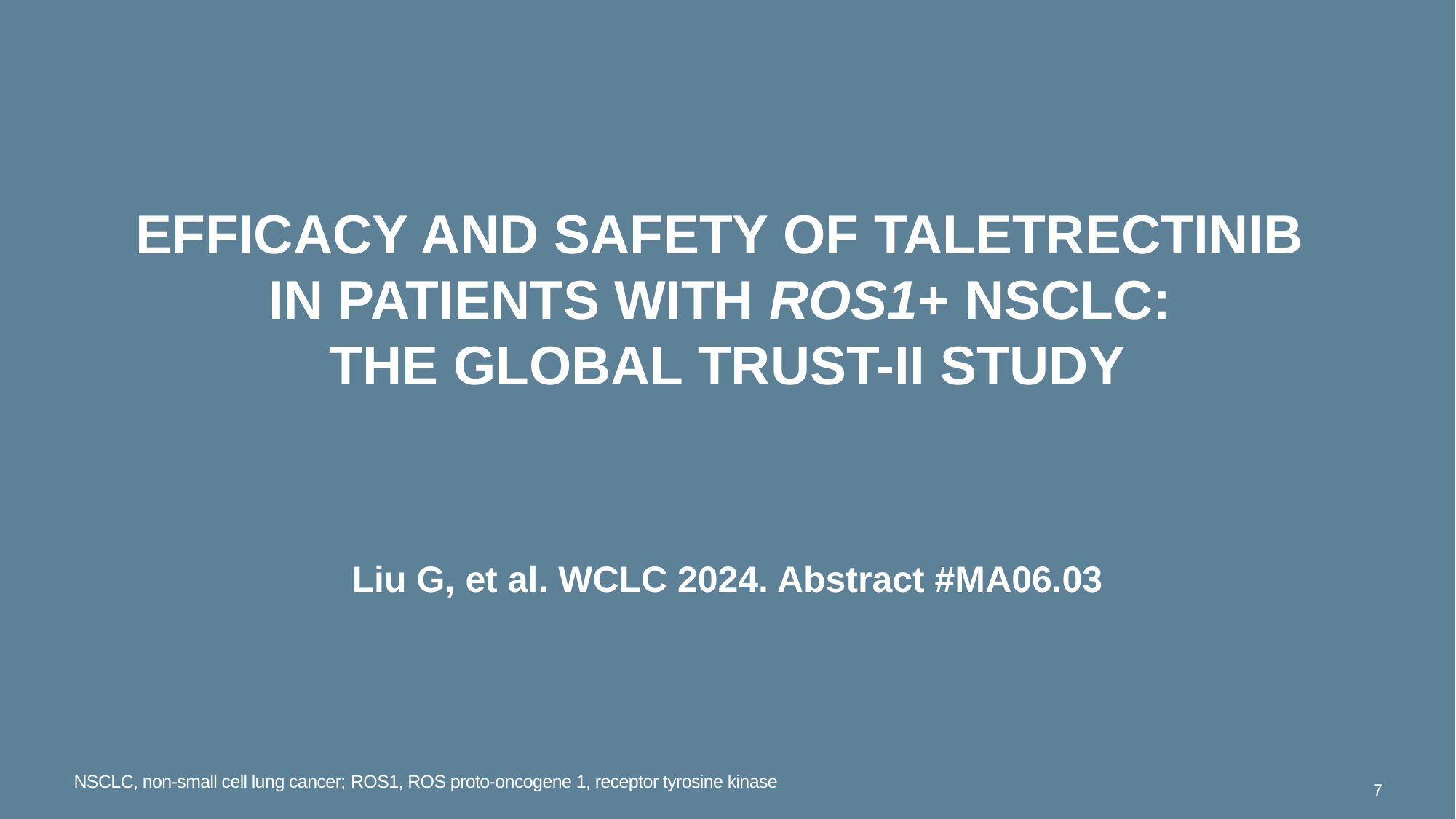

# Efficacy and safety of taletrectinib in patients with ROS1+ NSCLC: The Global TRUST-II study
Liu G, et al. WCLC 2024. Abstract #MA06.03

NSCLC, non-small cell lung cancer; ROS1, ROS proto-oncogene 1, receptor tyrosine kinase
7